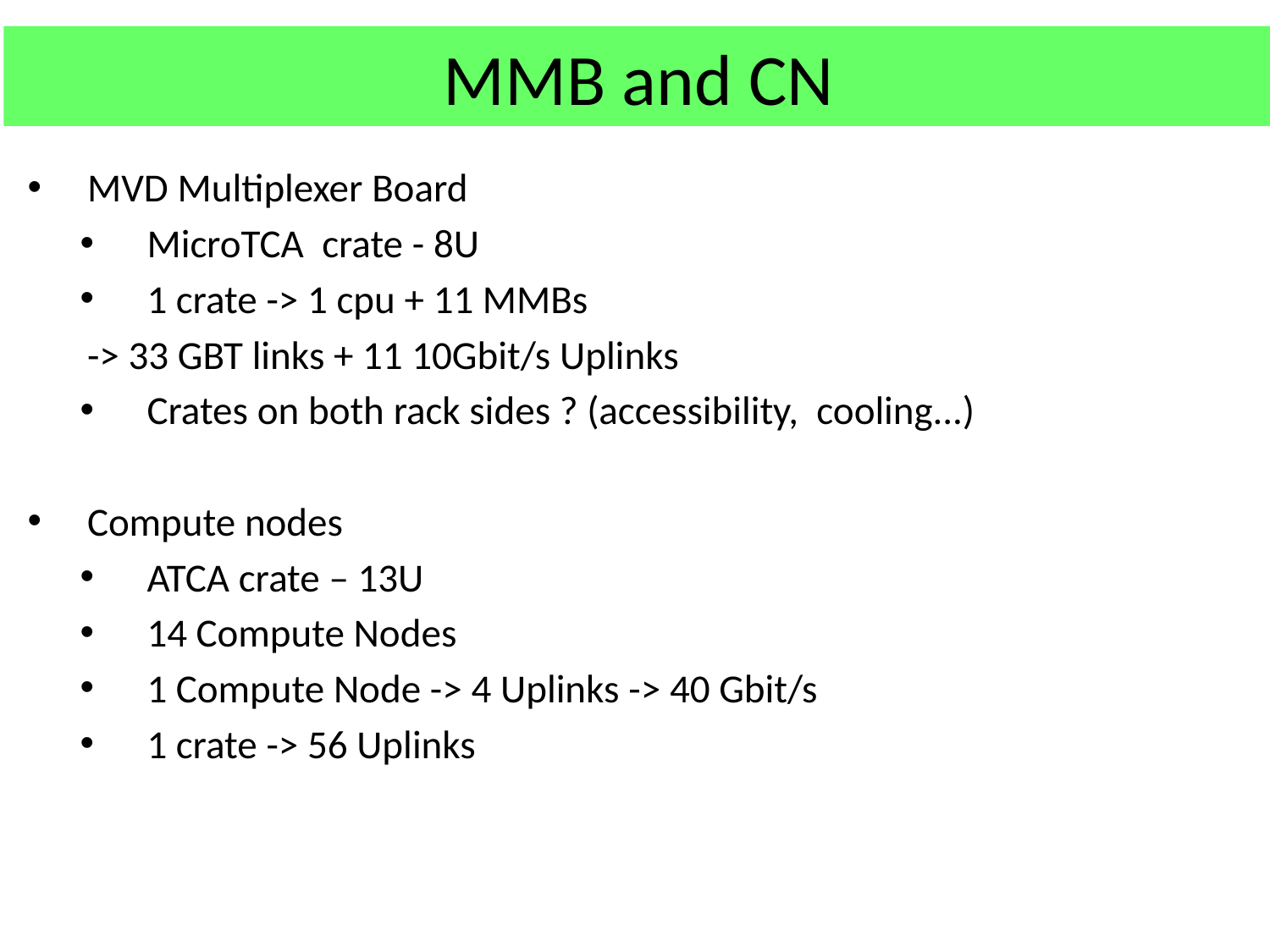

# MMB and CN
MVD Multiplexer Board
MicroTCA  crate - 8U
1 crate -> 1 cpu + 11 MMBs
		-> 33 GBT links + 11 10Gbit/s Uplinks
Crates on both rack sides ? (accessibility,  cooling...)

Compute nodes
ATCA crate – 13U
14 Compute Nodes
1 Compute Node -> 4 Uplinks -> 40 Gbit/s
1 crate -> 56 Uplinks